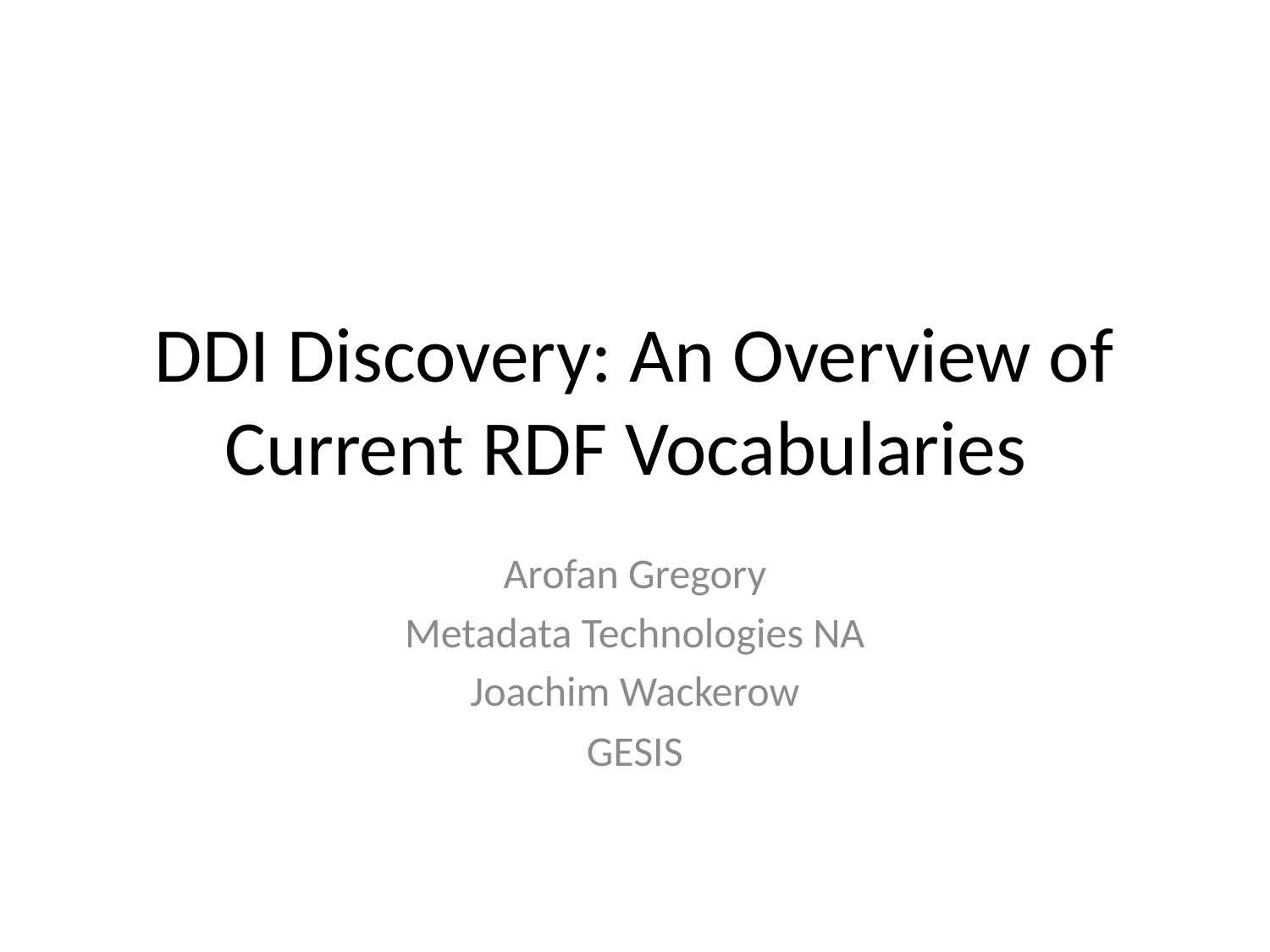

# DDI Discovery: An Overview of Current RDF Vocabularies
Arofan Gregory
Metadata Technologies NA
Joachim Wackerow
GESIS